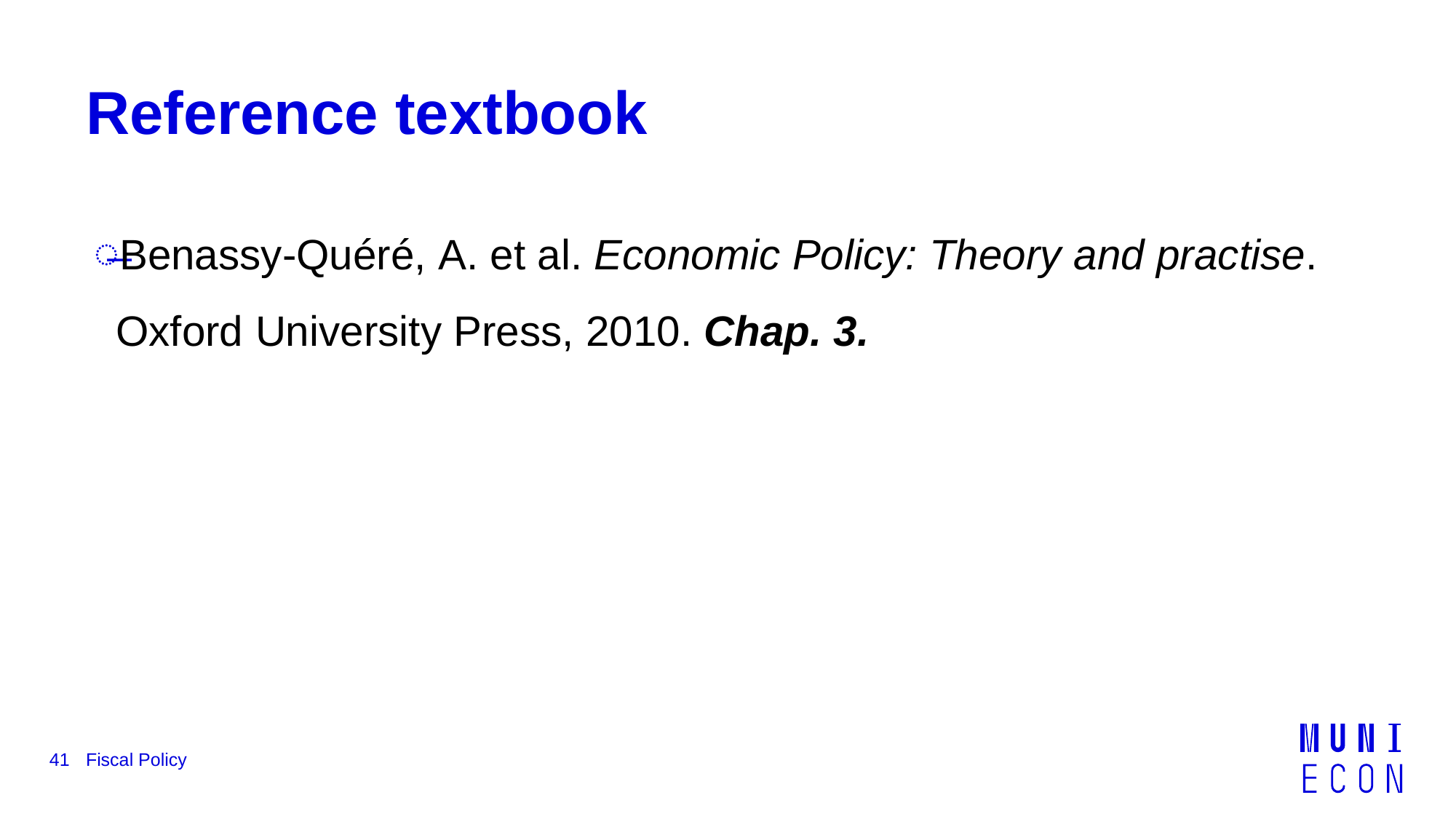

# Reference textbook
Benassy-Quéré, A. et al. Economic Policy: Theory and practise. Oxford University Press, 2010. Chap. 3.
41
Fiscal Policy